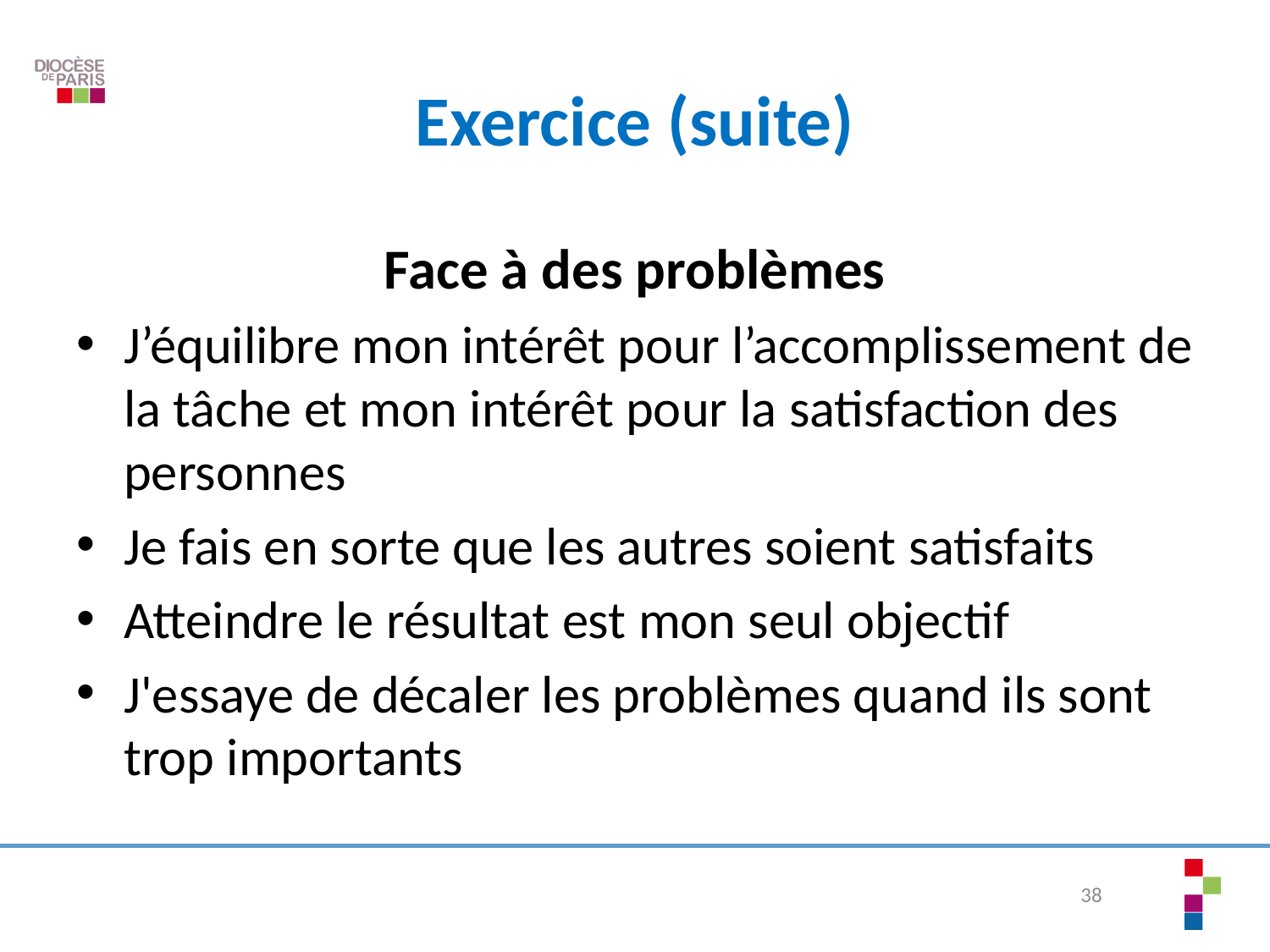

# Exercice (suite)
Face à des problèmes
J’équilibre mon intérêt pour l’accomplissement de la tâche et mon intérêt pour la satisfaction des personnes
Je fais en sorte que les autres soient satisfaits
Atteindre le résultat est mon seul objectif
J'essaye de décaler les problèmes quand ils sont trop importants

38